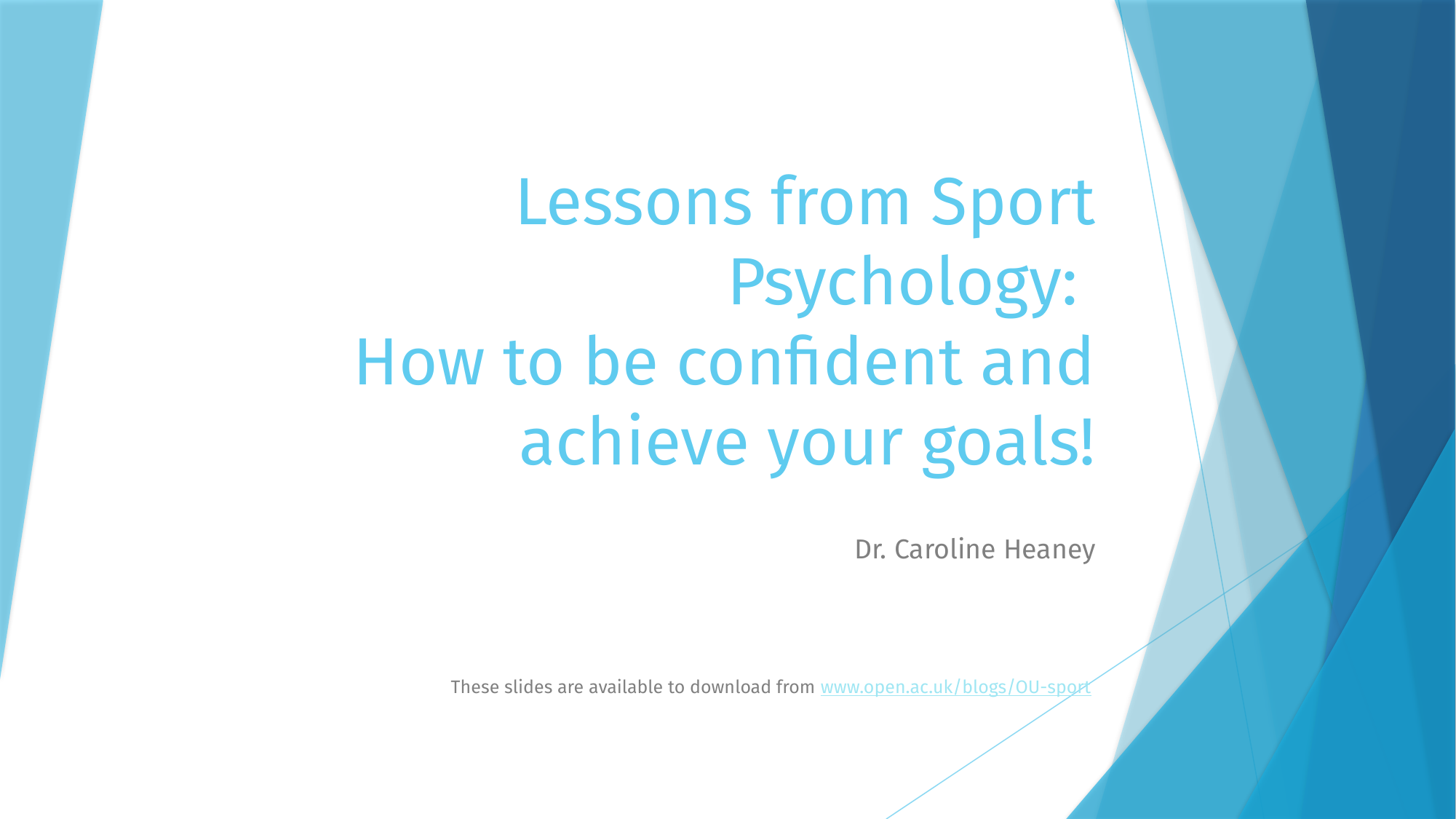

# Lessons from Sport Psychology: How to be confident and achieve your goals!
Dr. Caroline Heaney

These slides are available to download from www.open.ac.uk/blogs/OU-sport